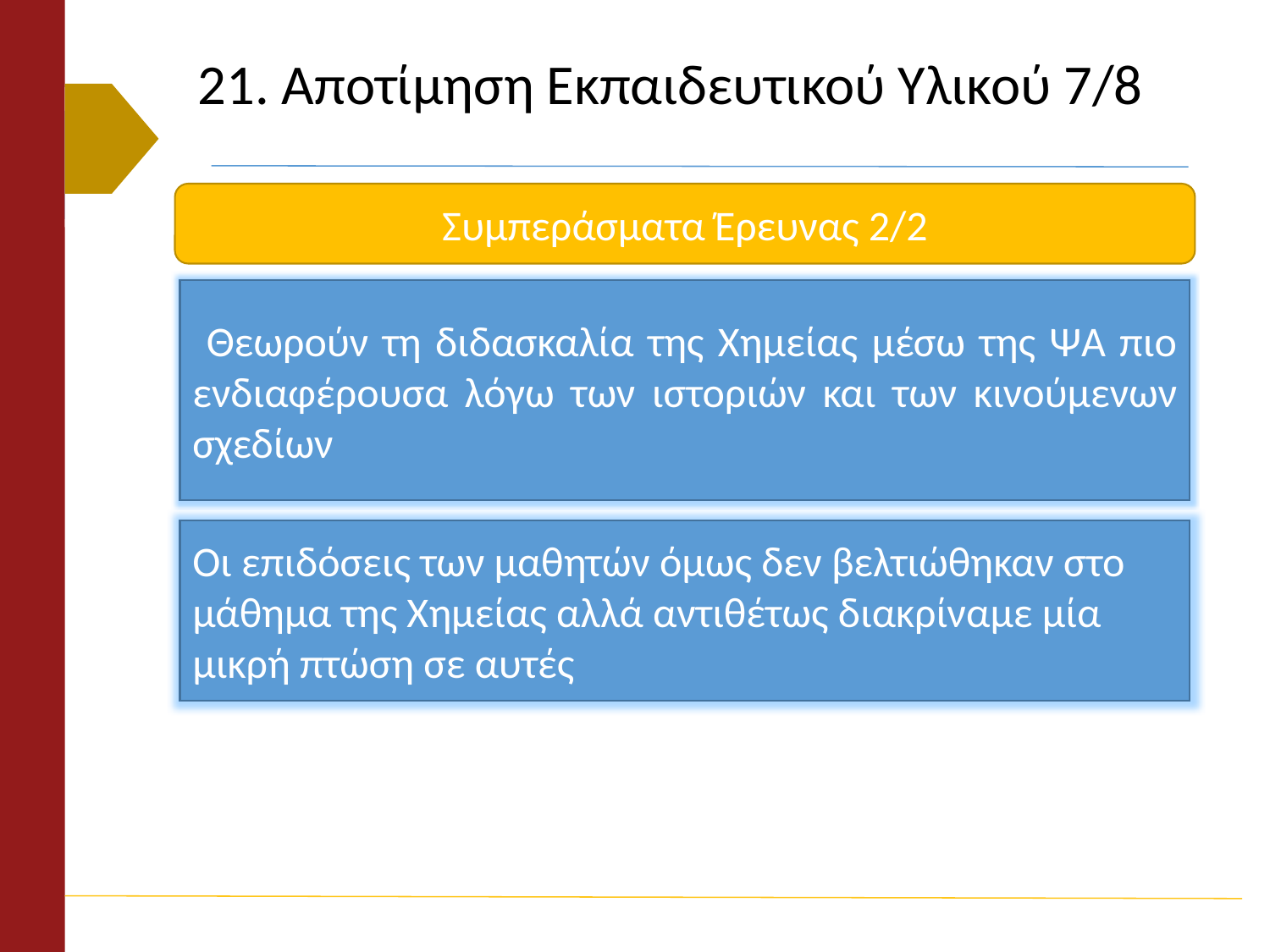

# 21. Αποτίμηση Εκπαιδευτικού Υλικού 7/8
Συμπεράσματα Έρευνας 2/2
 Θεωρούν τη διδασκαλία της Χημείας μέσω της ΨΑ πιο ενδιαφέρουσα λόγω των ιστοριών και των κινούμενων σχεδίων
Οι επιδόσεις των μαθητών όμως δεν βελτιώθηκαν στο μάθημα της Χημείας αλλά αντιθέτως διακρίναμε μία μικρή πτώση σε αυτές